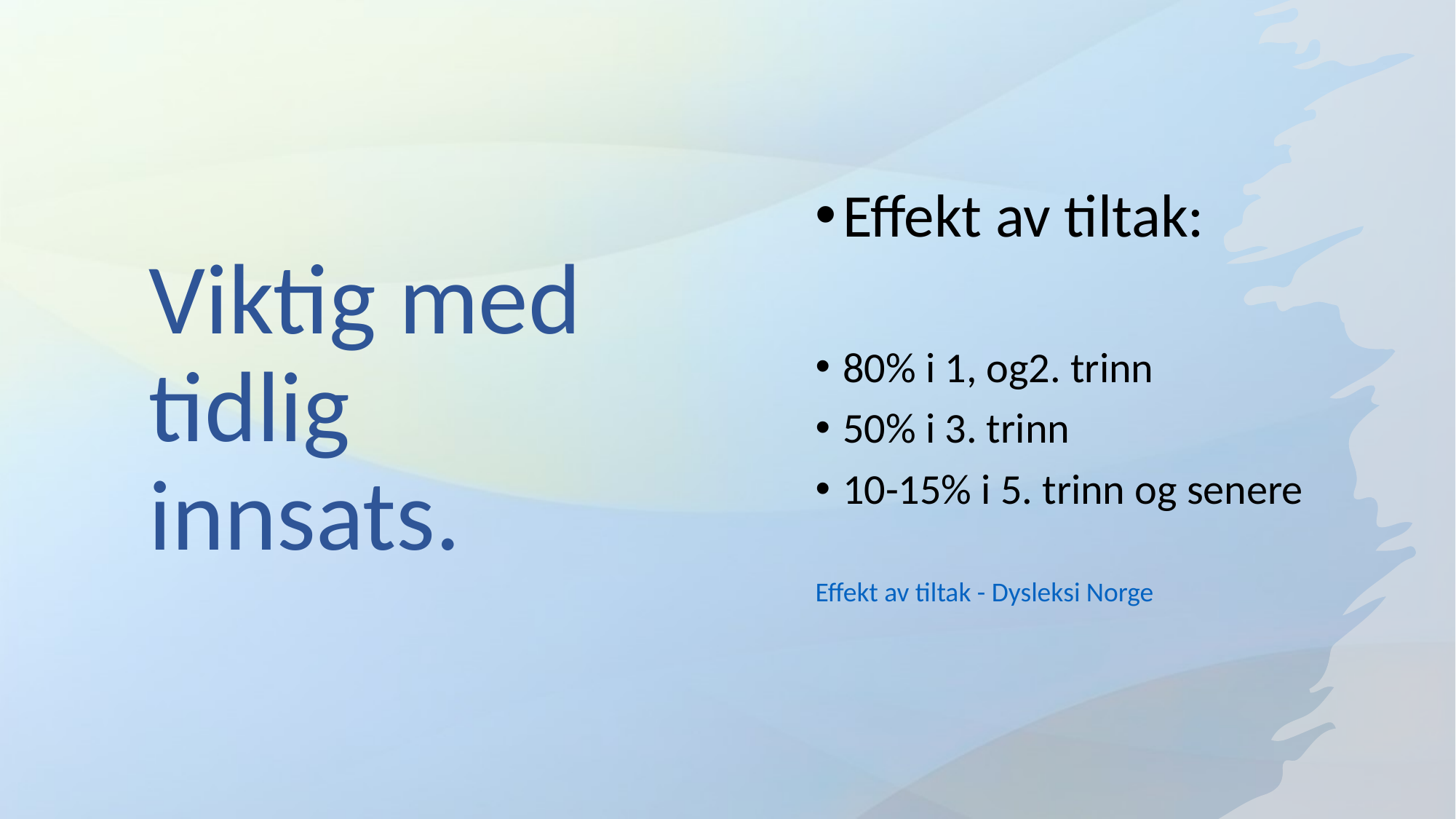

Viktig med tidlig innsats.
Effekt av tiltak:

80% i 1, og2. trinn
50% i 3. trinn
10-15% i 5. trinn og senere

Effekt av tiltak - Dysleksi Norge